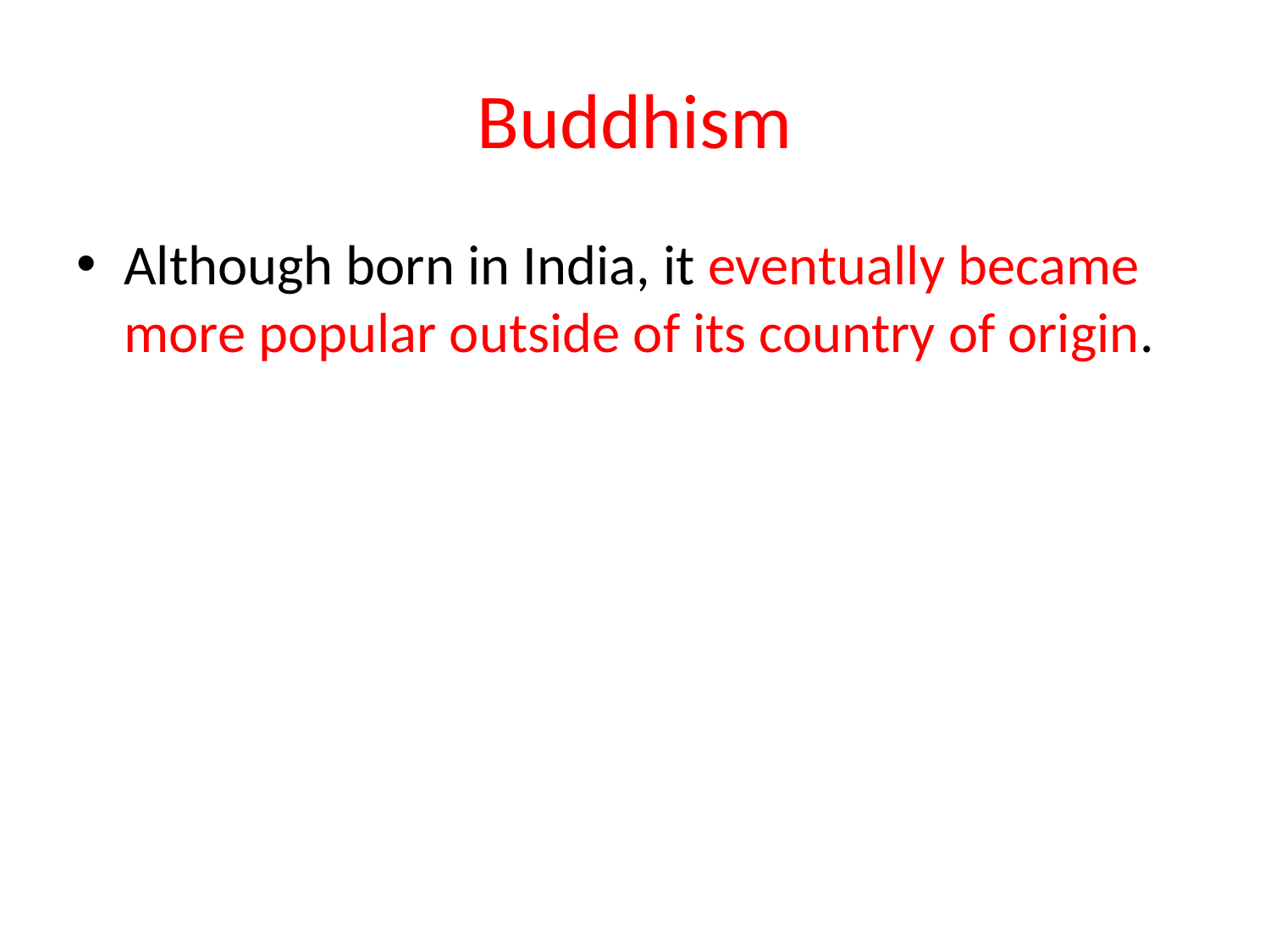

# Buddhism
Although born in India, it eventually became more popular outside of its country of origin.